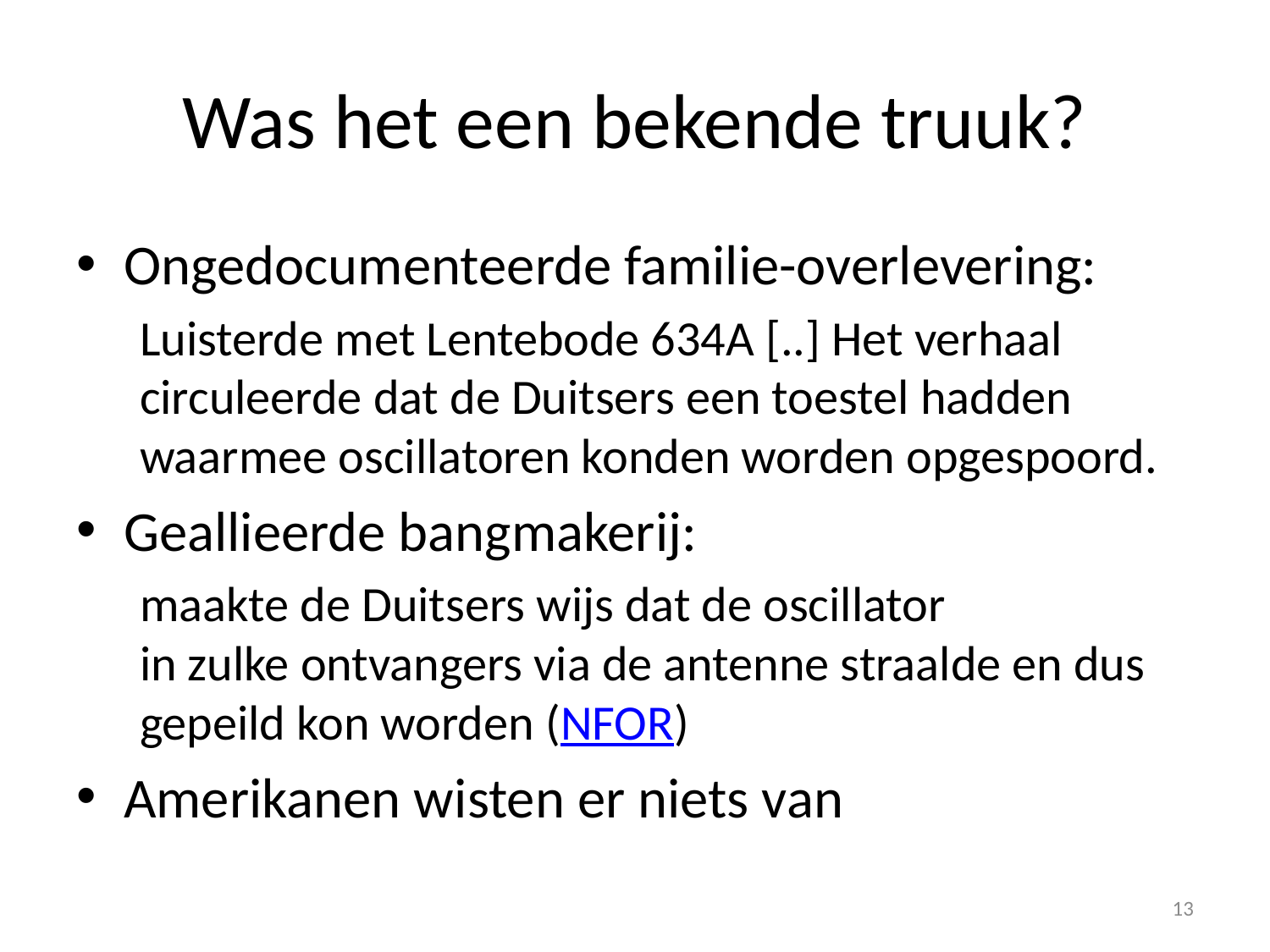

# Was het een bekende truuk?
Ongedocumenteerde familie-overlevering:
Luisterde met Lentebode 634A [..] Het verhaal circuleerde dat de Duitsers een toestel hadden waarmee oscillatoren konden worden opgespoord.
Geallieerde bangmakerij:
maakte de Duitsers wijs dat de oscillator
in zulke ontvangers via de antenne straalde en dus gepeild kon worden (NFOR)
Amerikanen wisten er niets van
13